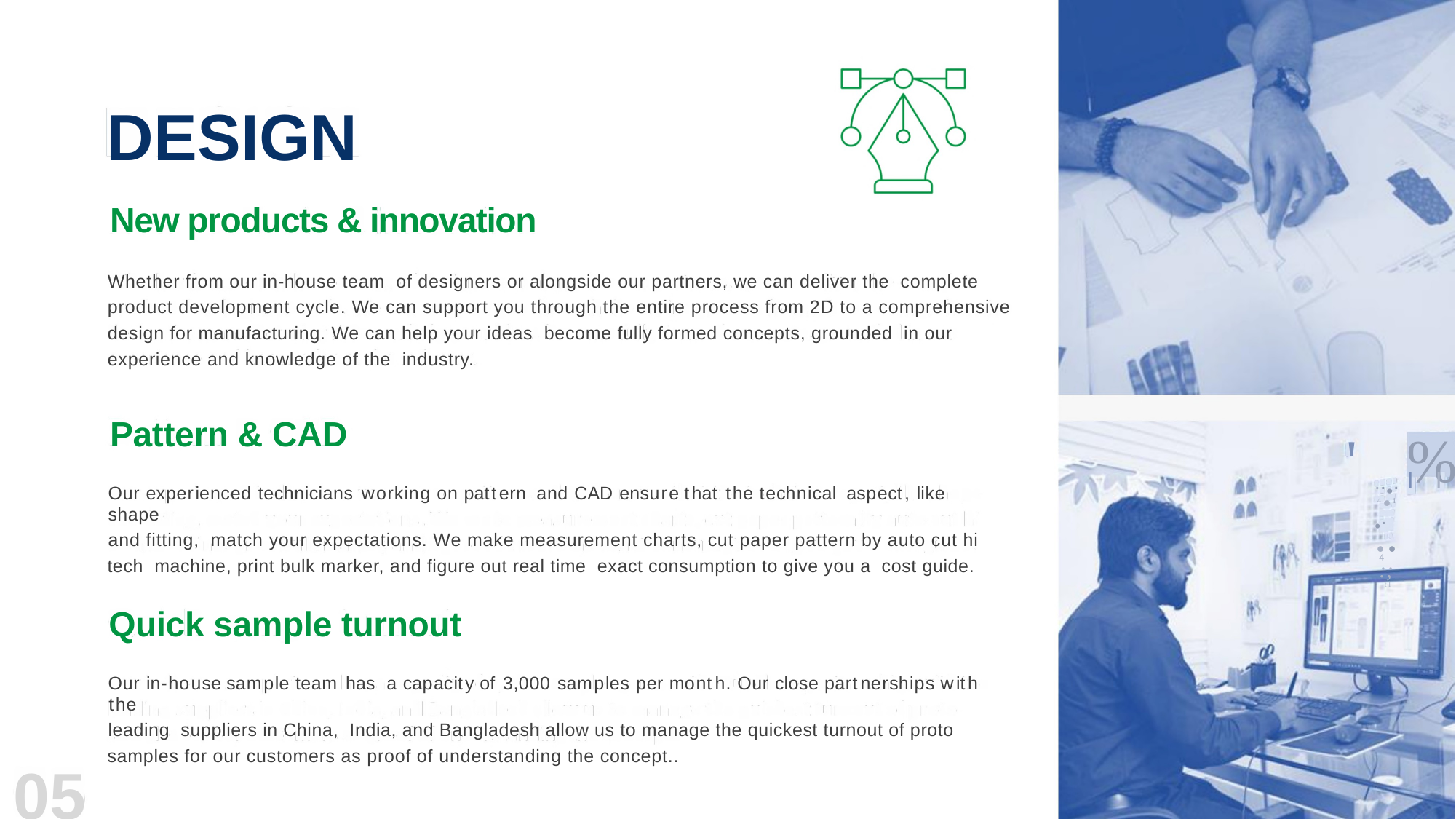

DESIGN
New products & innovation
Whether from our in-house team  of designers or alongside our partners, we can deliver the  complete
product development cycle. We can support you through the entire process from 2D to a comprehensive
design for manufacturing. We can help your ideas  become fully formed concepts, grounded  in our
experience and knowledge of the  industry.
Pattern & CAD
Our experienced technicians working on pattern  and CAD ensure that the technical  aspect, like  shape
and fitting,  match your expectations. We make measurement charts, cut paper pattern by auto cut hi
tech  machine, print bulk marker, and figure out real time  exact consumption to give you a  cost guide.
'
%
..••.•.
I  I
4.i..
4
:;
tl
Quick sample turnout
Our in-house sample team has  a capacity of 3,000 samples per month. Our close partnerships with the
leading  suppliers in China,  India, and Bangladesh allow us to manage the quickest turnout of proto
samples for our customers as proof of understanding the concept..
05